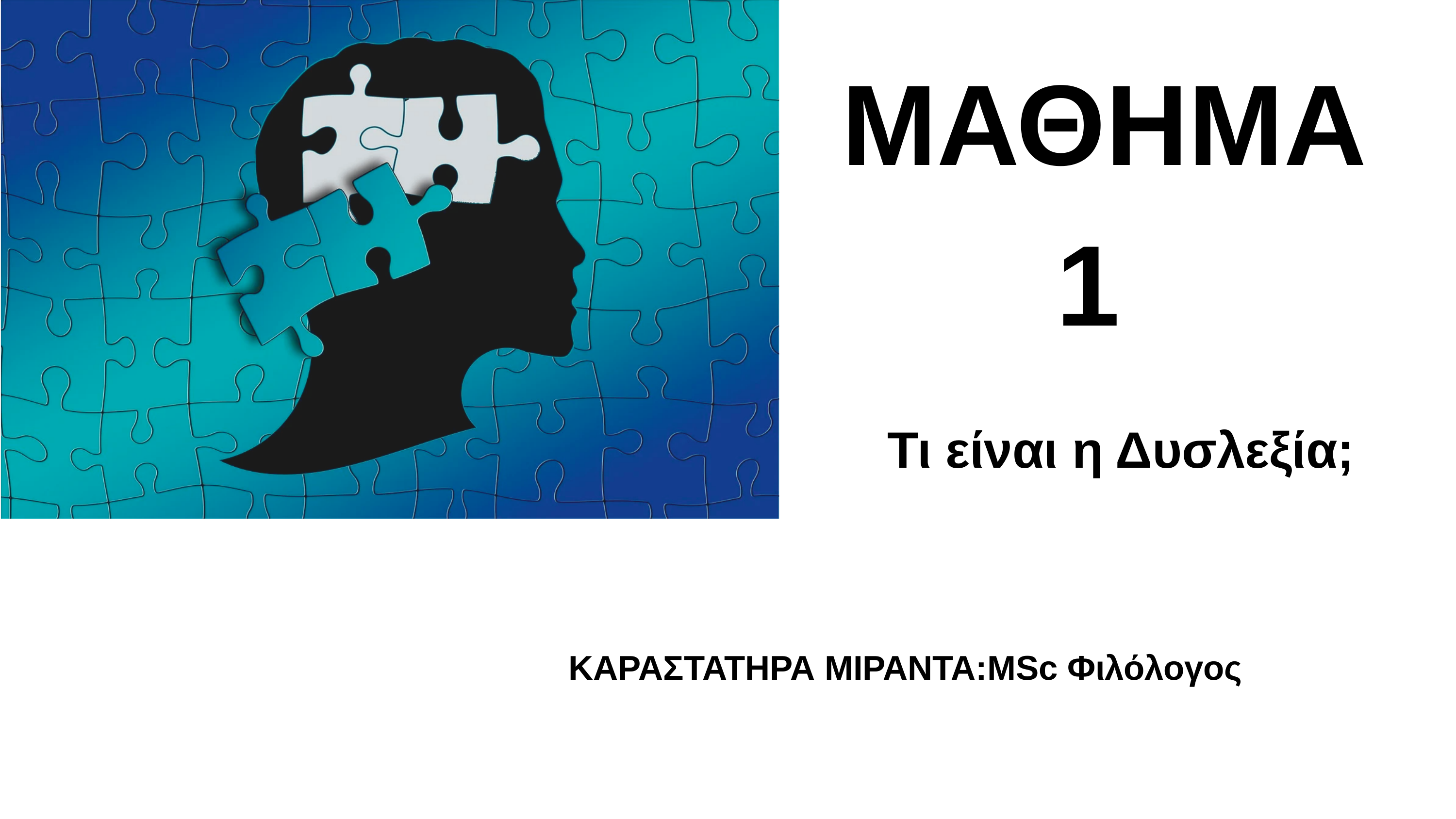

ΜΑΘΗΜΑ 1
Τι είναι η Δυσλεξία;
ΚΑΡΑΣΤΑΤΗΡΑ ΜΙΡΑΝΤΑ:MSc Φιλόλογος